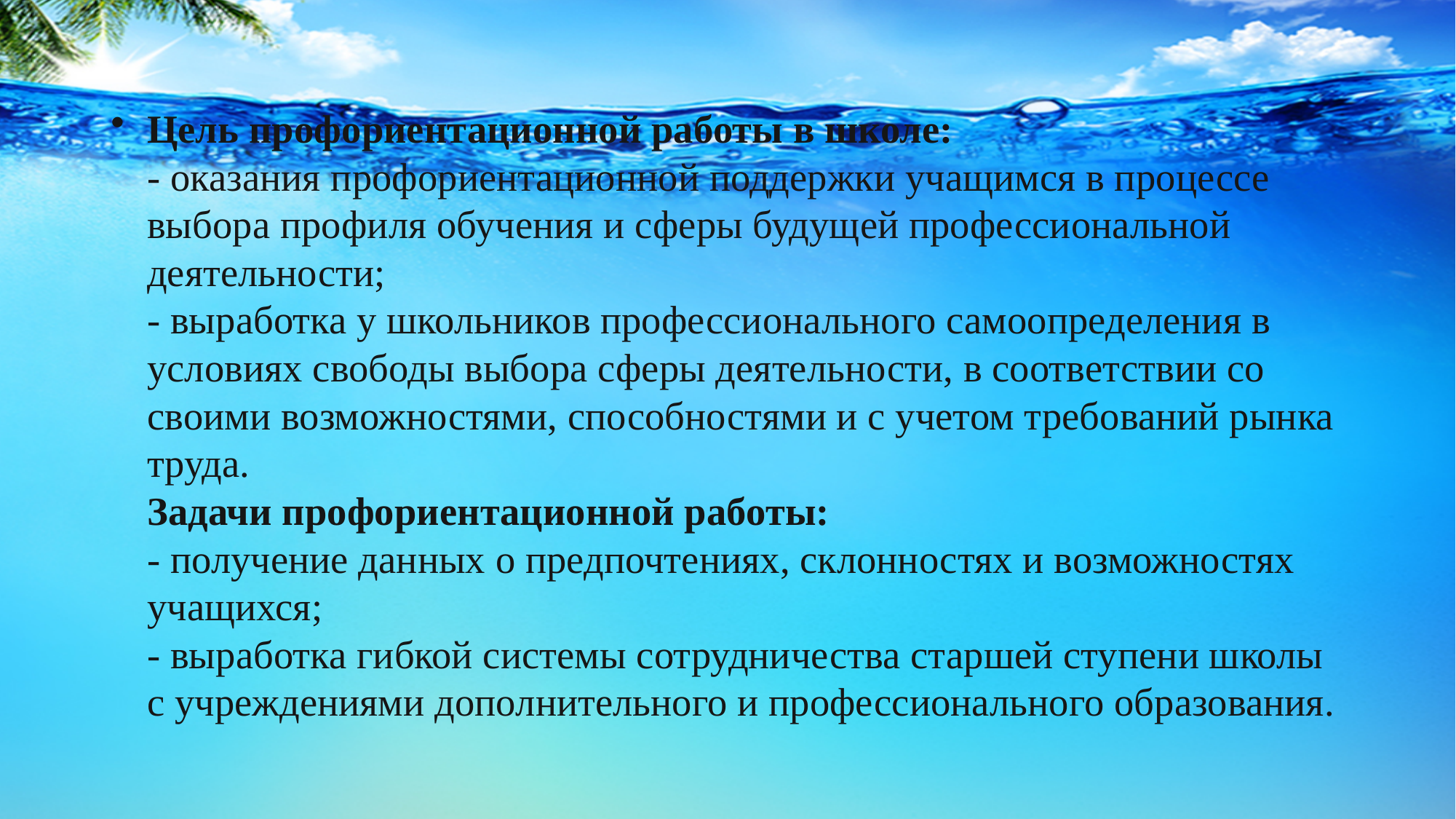

Цель профориентационной работы в школе:
- оказания профориентационной поддержки учащимся в процессе выбора профиля обучения и сферы будущей профессиональной деятельности;
- выработка у школьников профессионального самоопределения в условиях свободы выбора сферы деятельности, в соответствии со своими возможностями, способностями и с учетом требований рынка труда.
Задачи профориентационной работы:
- получение данных о предпочтениях, склонностях и возможностях учащихся;
- выработка гибкой системы сотрудничества старшей ступени школы с учреждениями дополнительного и профессионального образования.